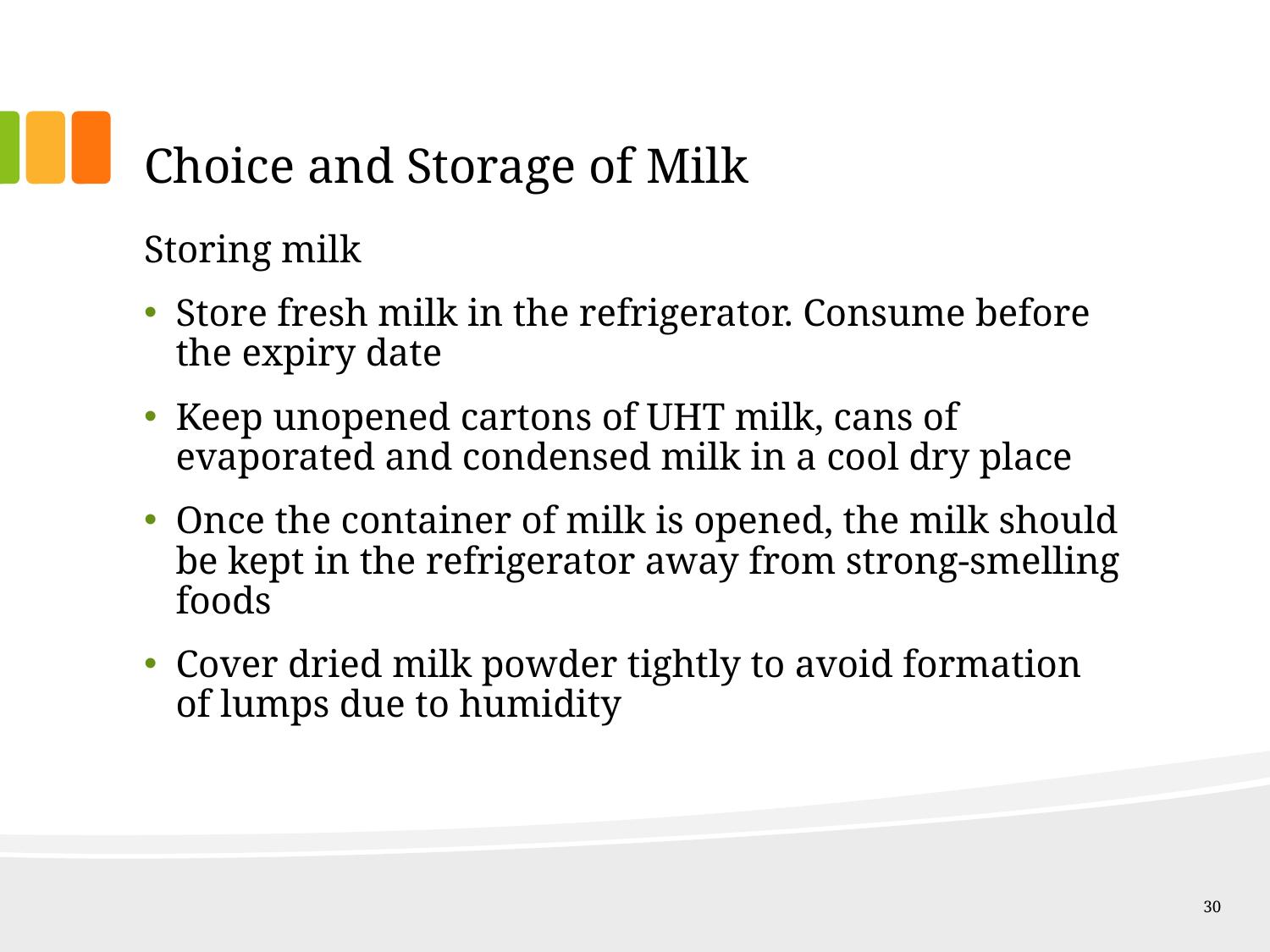

# Choice and Storage of Milk
Storing milk
Store fresh milk in the refrigerator. Consume before the expiry date
Keep unopened cartons of UHT milk, cans of evaporated and condensed milk in a cool dry place
Once the container of milk is opened, the milk should be kept in the refrigerator away from strong-smelling foods
Cover dried milk powder tightly to avoid formation of lumps due to humidity
30